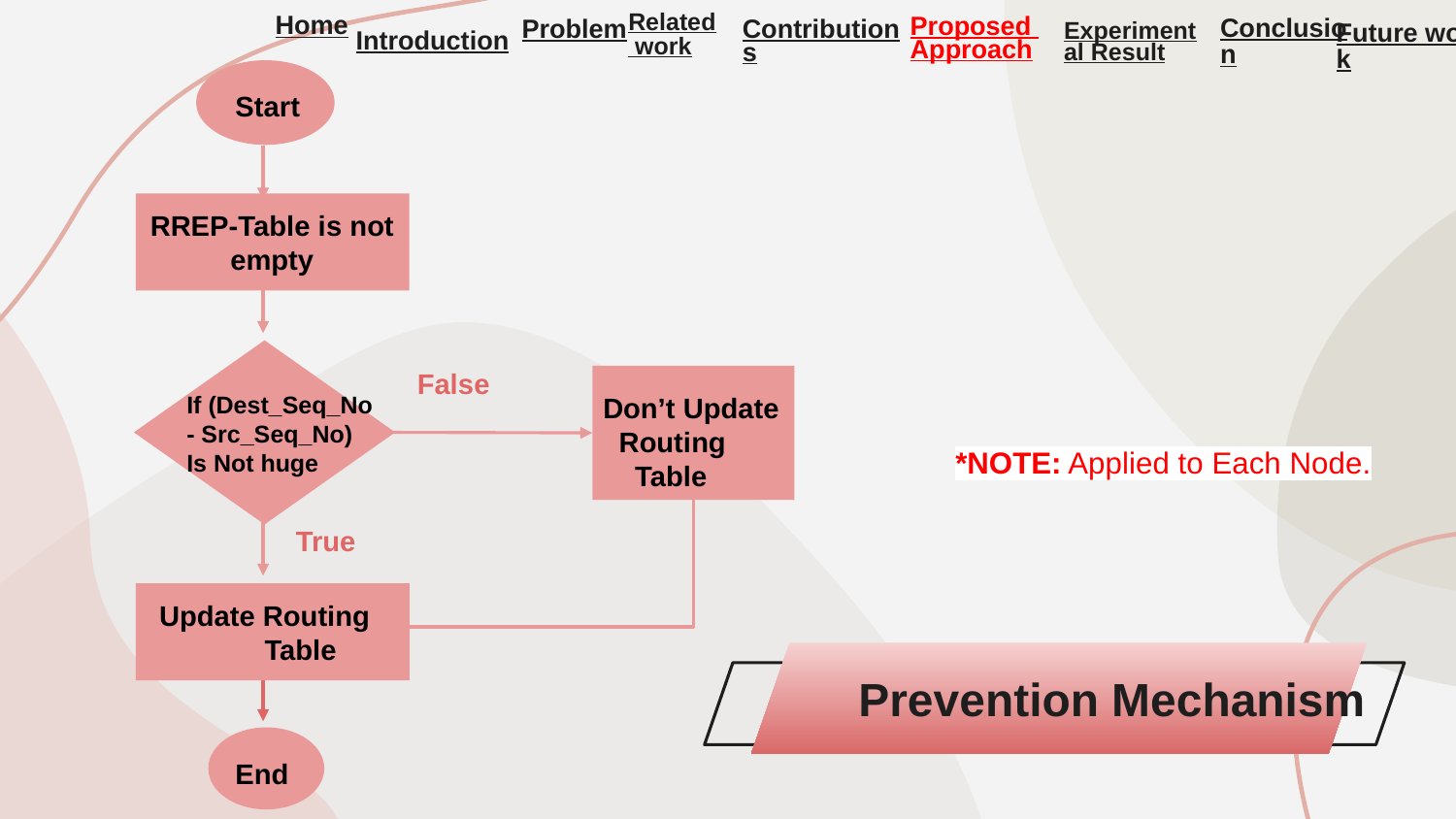

Related work
Home
Contributions
Problem
Future work
Experimental Result
Proposed Approach
Introduction
Conclusion

Start
RREP-Table is not
          empty

False

If (Dest_Seq_No
- Src_Seq_No)
Is Not huge
  Don’t Update
    Routing
      Table
*NOTE: Applied to Each Node.
True
 Update Routing            Table

Prevention Mechanism

End